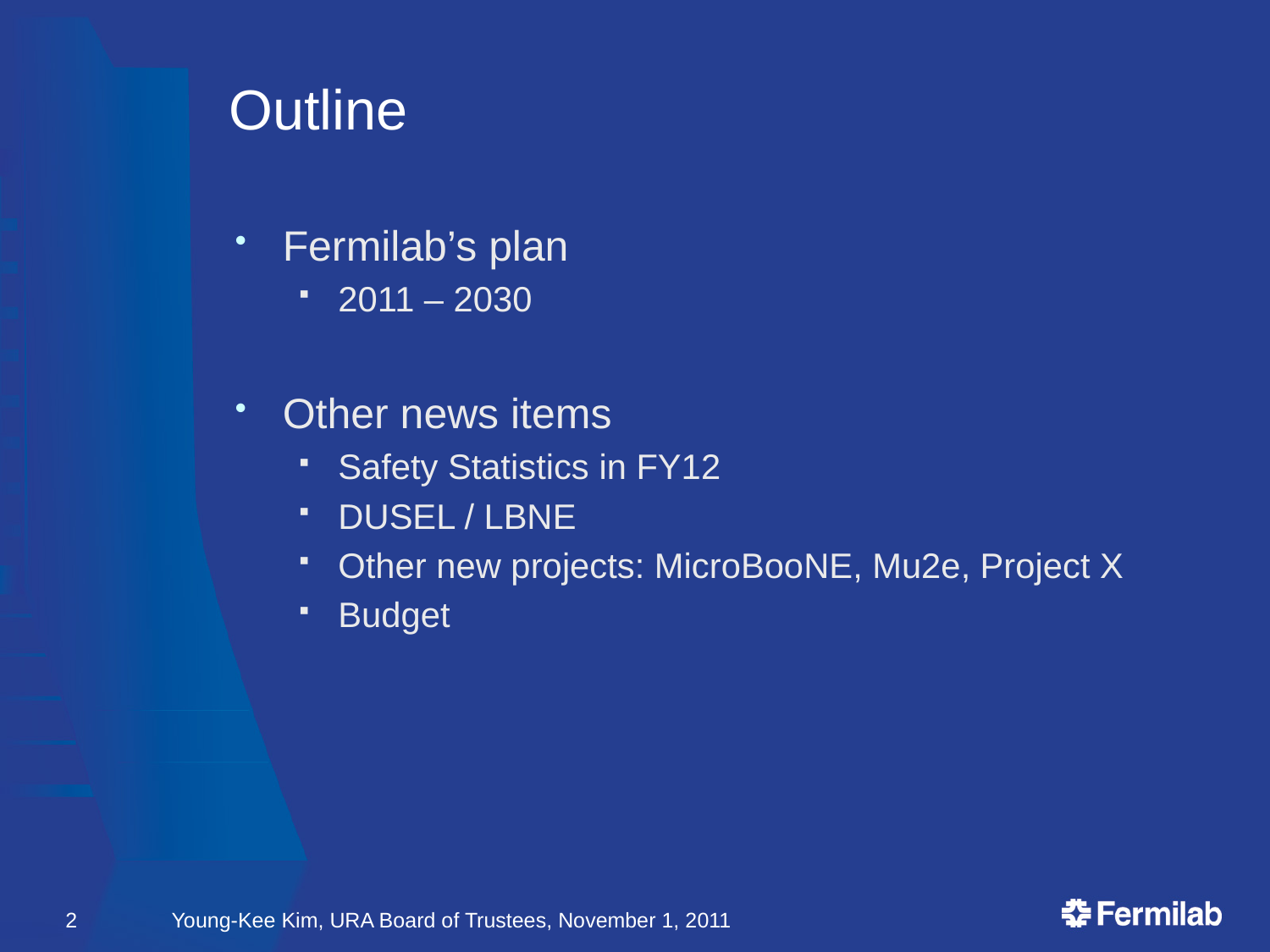

# Outline
Fermilab’s plan
2011 – 2030

Other news items
Safety Statistics in FY12
DUSEL / LBNE
Other new projects: MicroBooNE, Mu2e, Project X
Budget
2
Young-Kee Kim, URA Board of Trustees, November 1, 2011